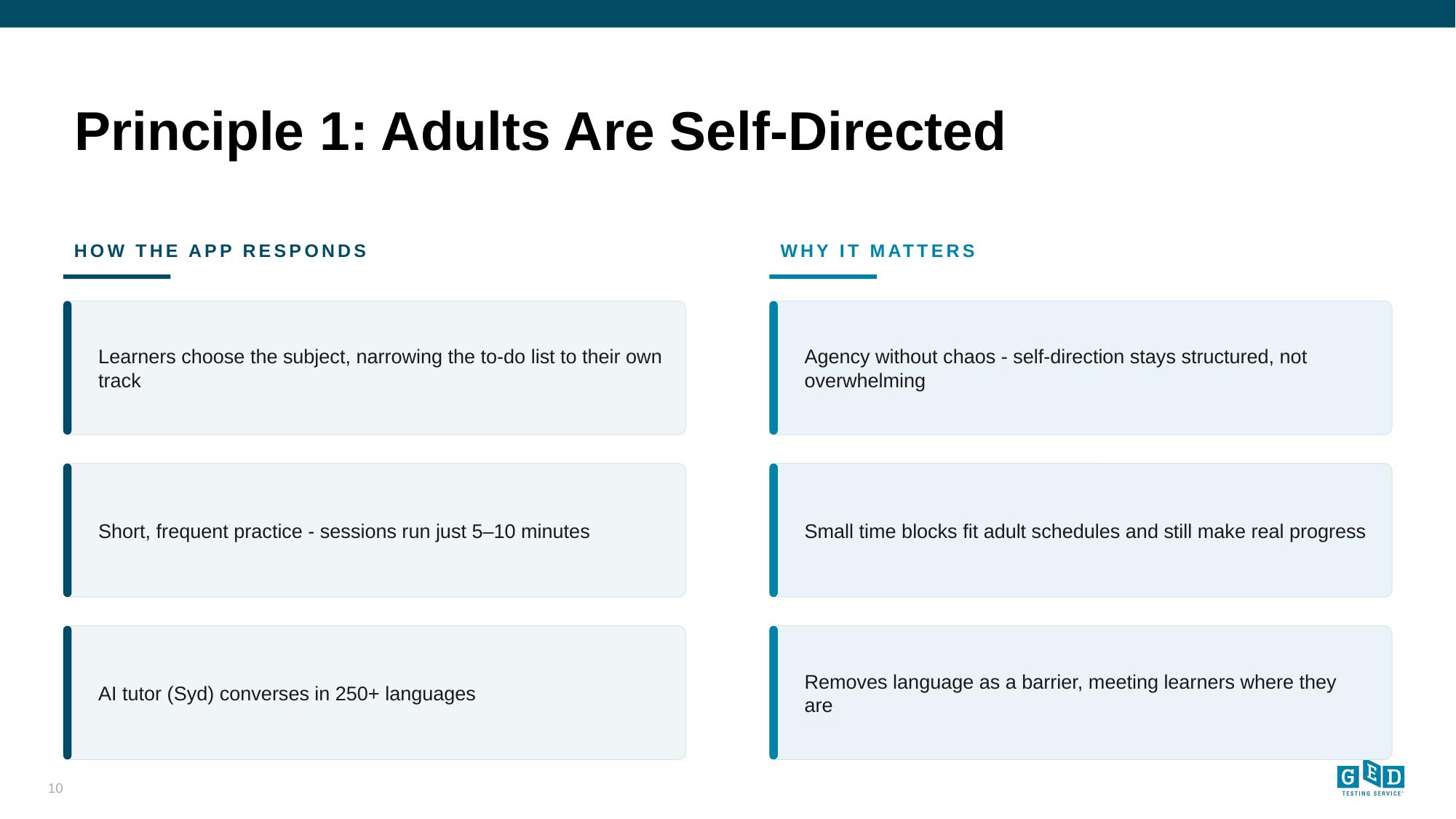

# Principle 1: Adults Are Self-Directed
HOW THE APP RESPONDS
WHY IT MATTERS

Learners choose the subject, narrowing the to-do list to their own track

Agency without chaos - self-direction stays structured, not overwhelming

Short, frequent practice - sessions run just 5–10 minutes

Small time blocks fit adult schedules and still make real progress

AI tutor (Syd) converses in 250+ languages

Removes language as a barrier, meeting learners where they are

10